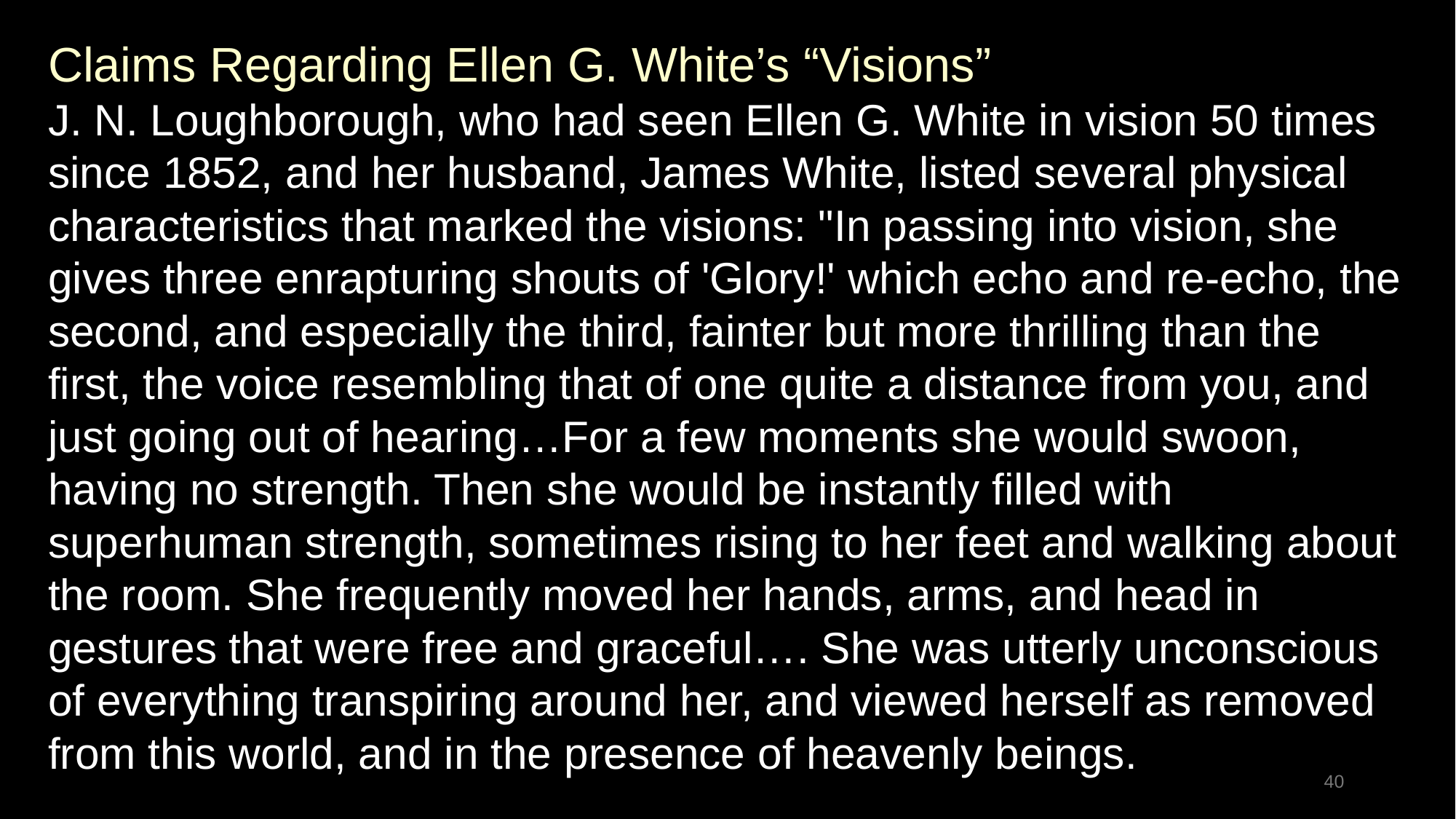

Claims Regarding Ellen G. White’s “Visions”
J. N. Loughborough, who had seen Ellen G. White in vision 50 times since 1852, and her husband, James White, listed several physical characteristics that marked the visions: "In passing into vision, she gives three enrapturing shouts of 'Glory!' which echo and re-echo, the second, and especially the third, fainter but more thrilling than the first, the voice resembling that of one quite a distance from you, and just going out of hearing…For a few moments she would swoon, having no strength. Then she would be instantly filled with superhuman strength, sometimes rising to her feet and walking about the room. She frequently moved her hands, arms, and head in gestures that were free and graceful…. She was utterly unconscious of everything transpiring around her, and viewed herself as removed from this world, and in the presence of heavenly beings.
40